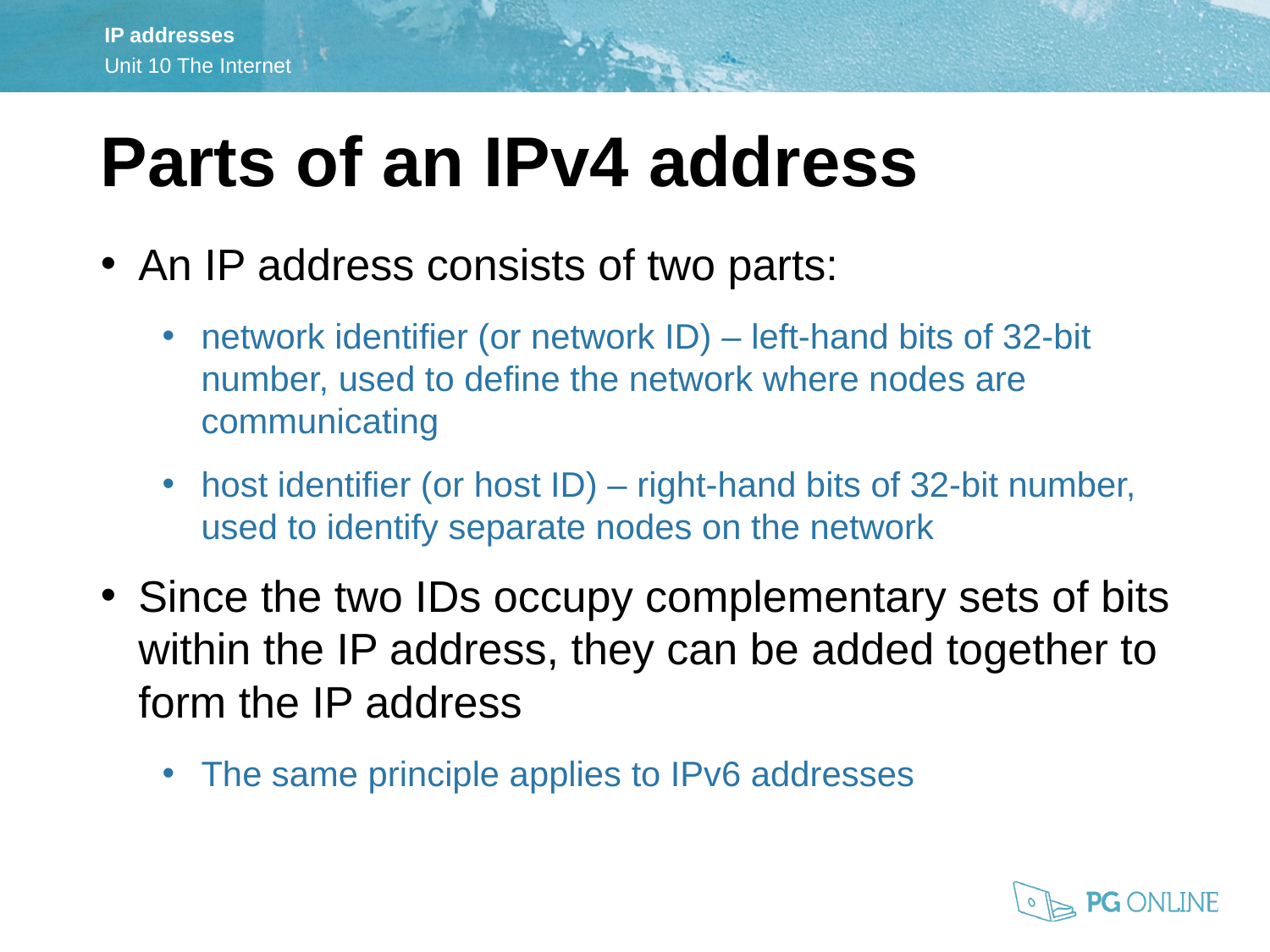

Parts of an IPv4 address
An IP address consists of two parts:
network identifier (or network ID) – left-hand bits of 32-bit number, used to define the network where nodes are communicating
host identifier (or host ID) – right-hand bits of 32-bit number, used to identify separate nodes on the network
Since the two IDs occupy complementary sets of bits within the IP address, they can be added together to form the IP address
The same principle applies to IPv6 addresses